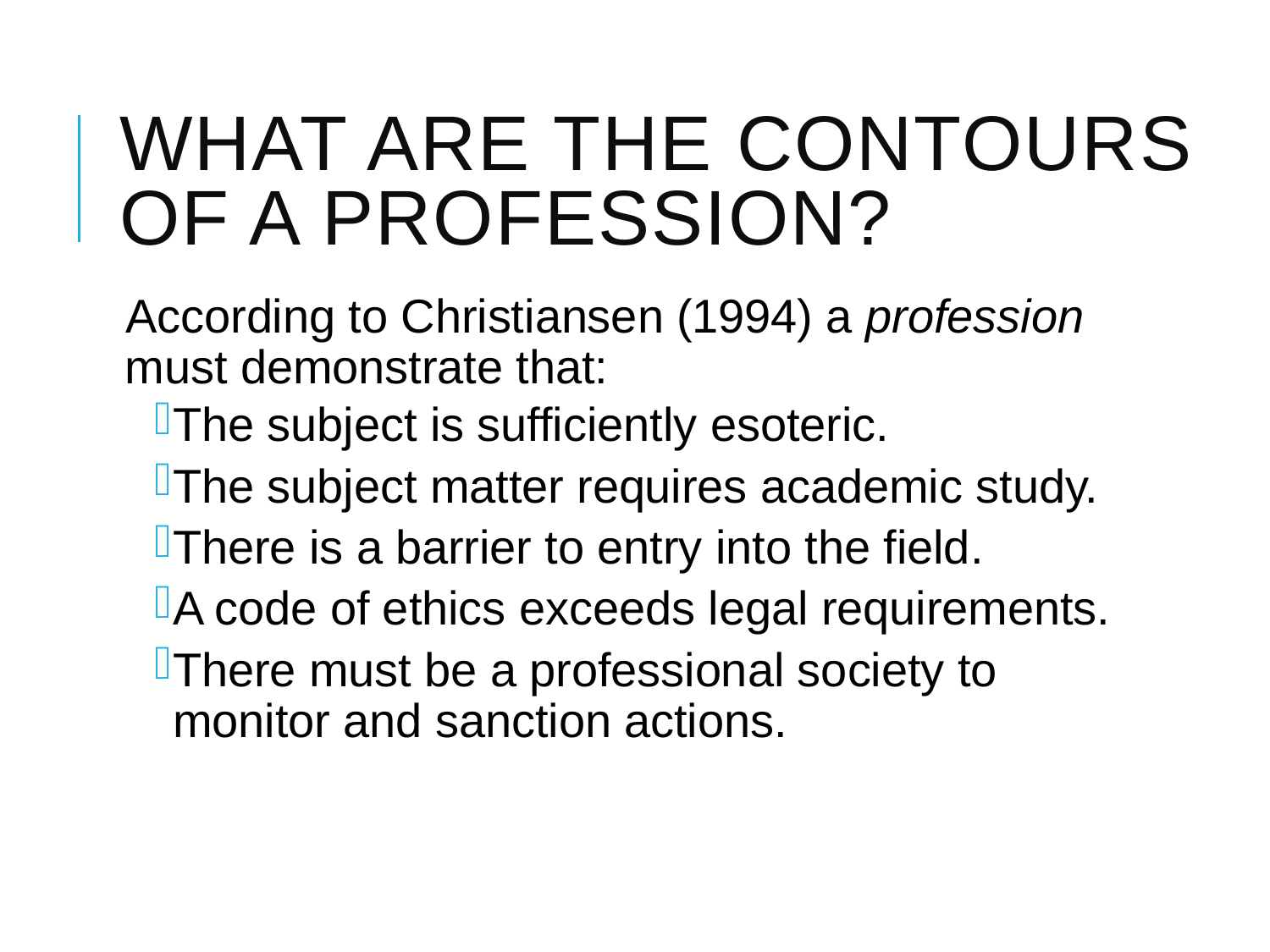

# What are the contours of a profession?
According to Christiansen (1994) a profession must demonstrate that:
The subject is sufficiently esoteric.
The subject matter requires academic study.
There is a barrier to entry into the field.
A code of ethics exceeds legal requirements.
There must be a professional society to monitor and sanction actions.